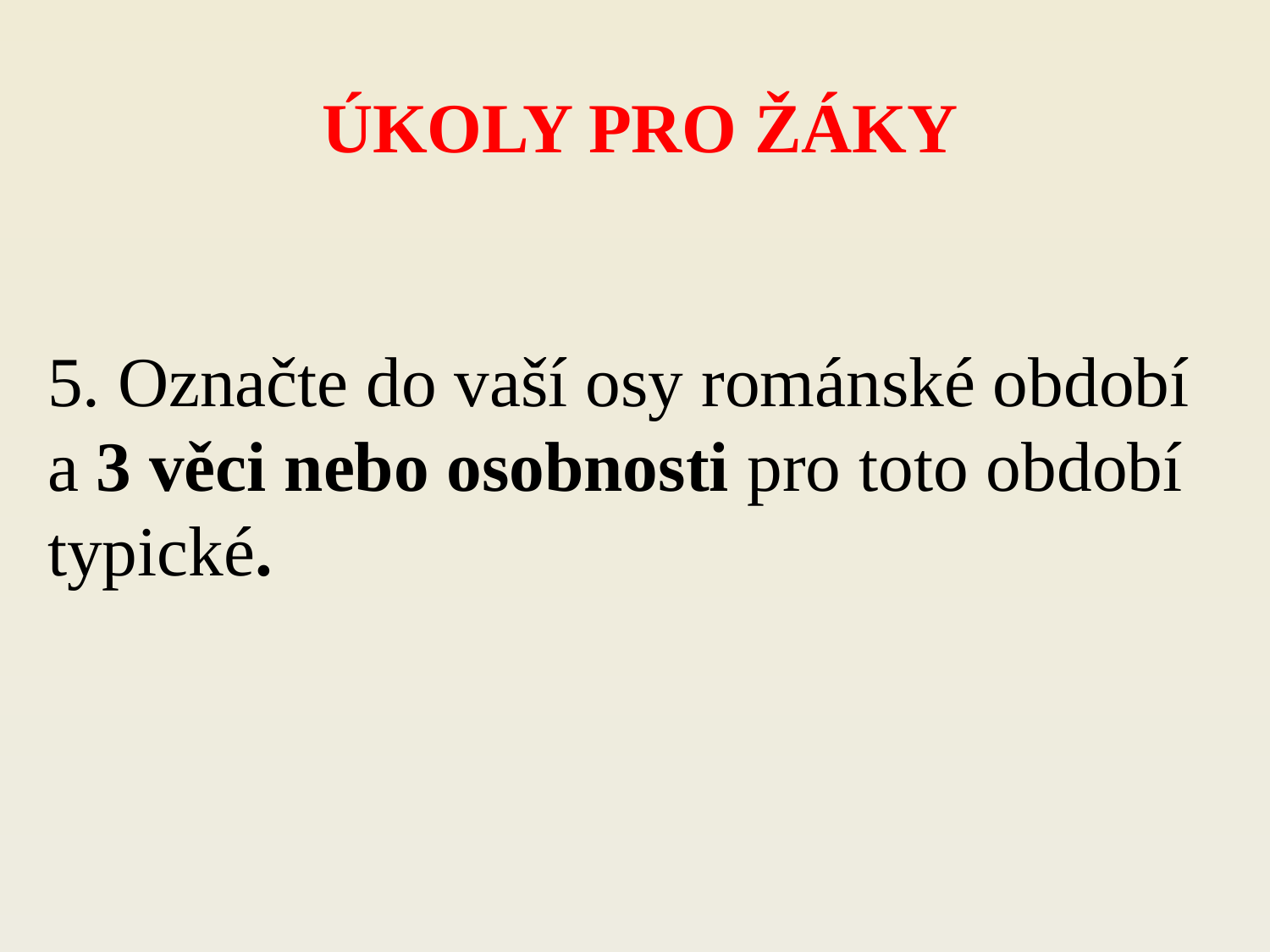

ÚKOLY PRO ŽÁKY

5. Označte do vaší osy románské období
a 3 věci nebo osobnosti pro toto období typické.